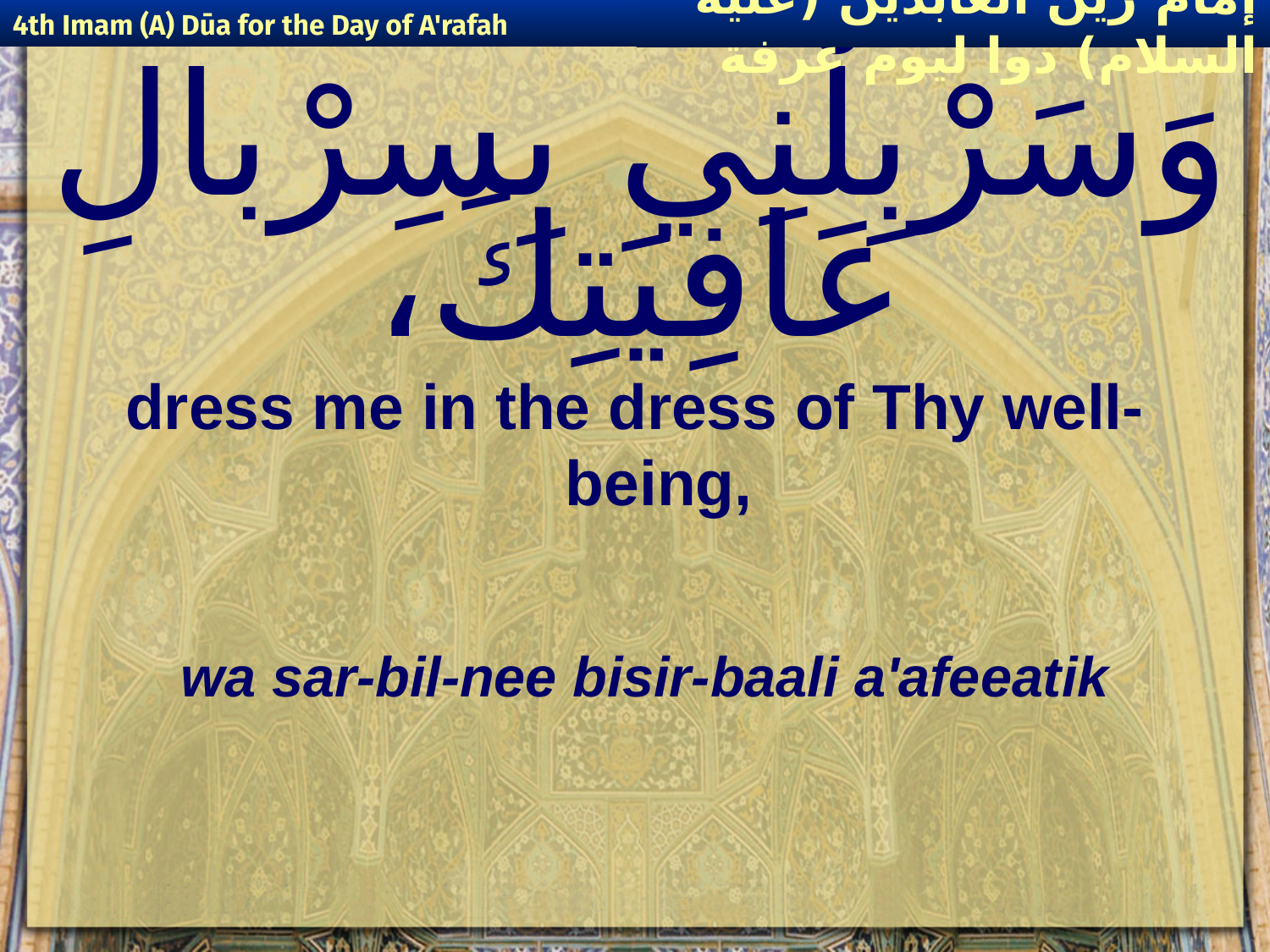

4th Imam (A) Dūa for the Day of A'rafah
إمام زين العابدين (عليه السلام) دوا ليوم عرفة
# وَسَرْبِلْنِي بِسِرْبالِ عَافِيَتِكَ،
dress me in the dress of Thy well-being,
wa sar-bil-nee bisir-baali a'afeeatik